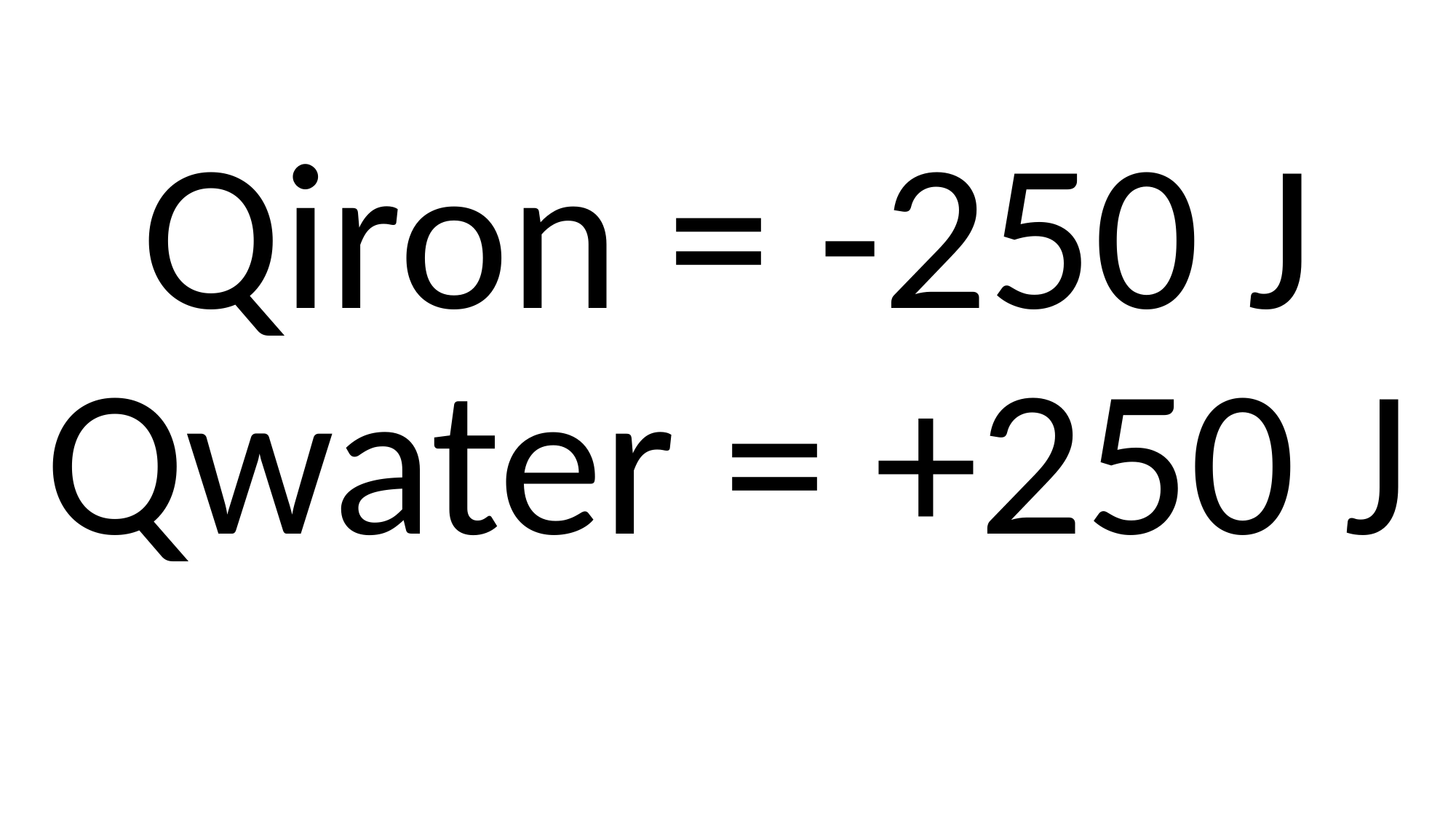

# Qiron = -250 J Qwater = +250 J